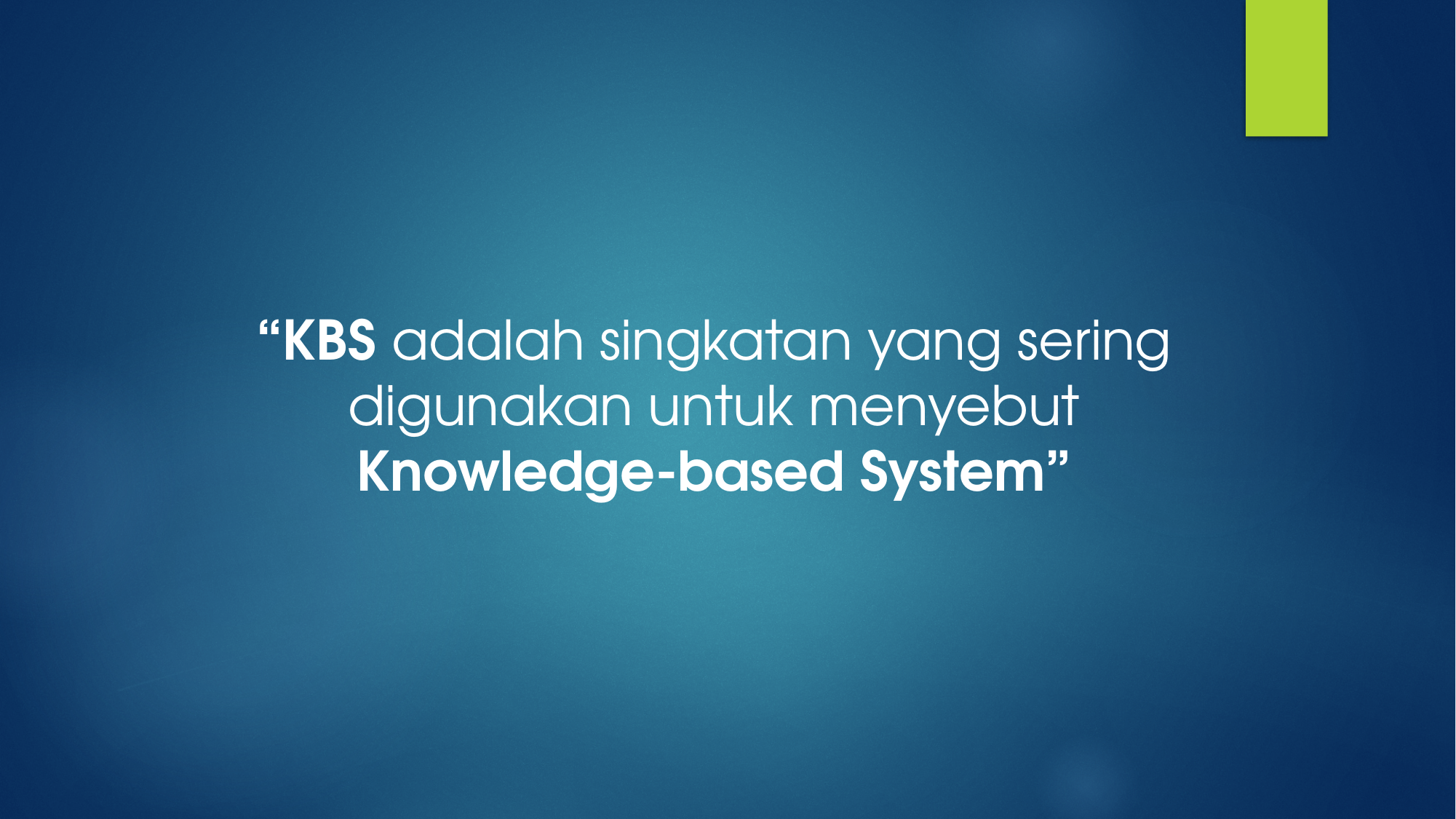

#
“KBS adalah singkatan yang sering digunakan untuk menyebut Knowledge-based System”